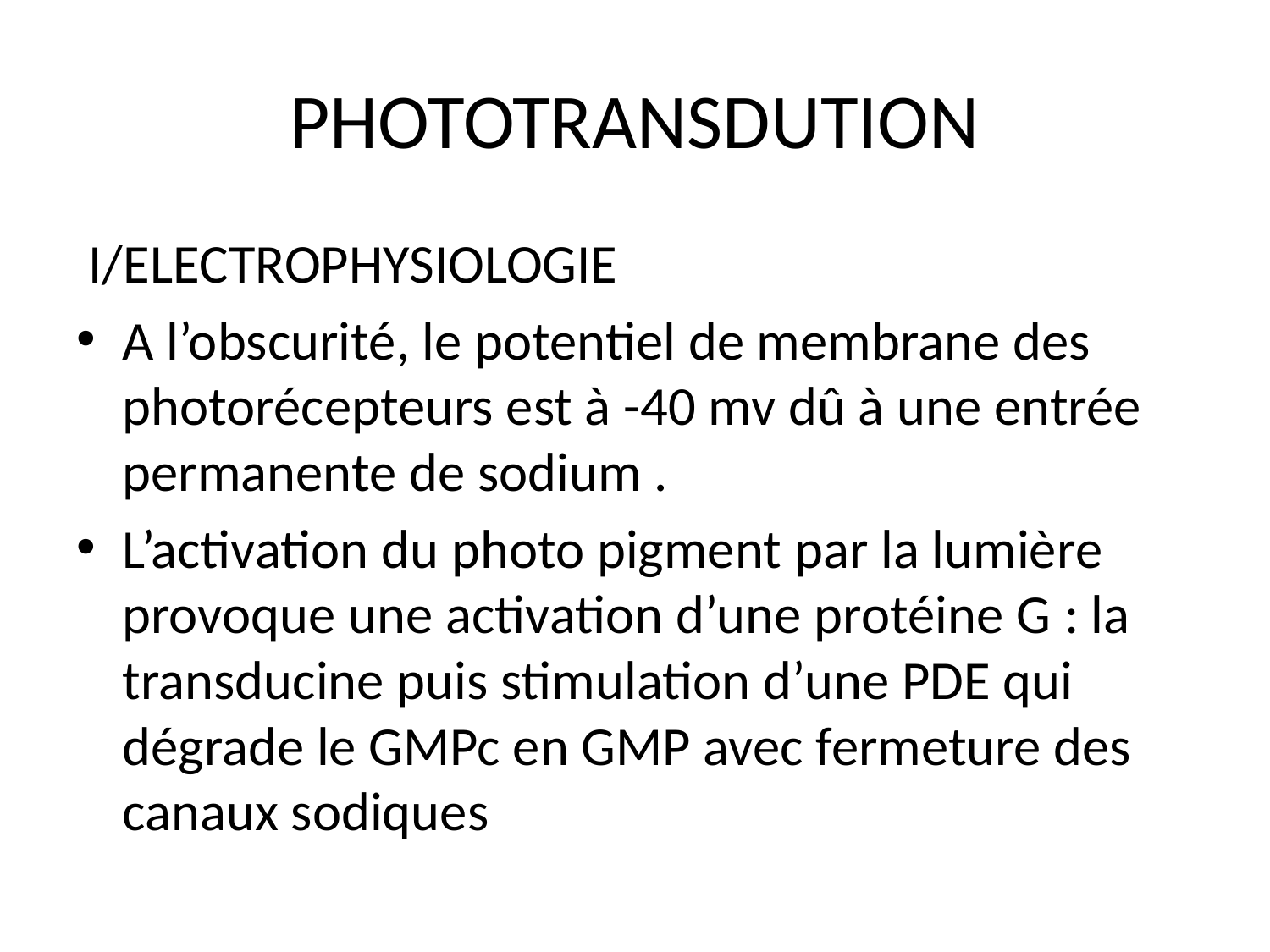

# PHOTOTRANSDUTION
 I/ELECTROPHYSIOLOGIE
A l’obscurité, le potentiel de membrane des photorécepteurs est à -40 mv dû à une entrée permanente de sodium .
L’activation du photo pigment par la lumière provoque une activation d’une protéine G : la  transducine puis stimulation d’une PDE qui dégrade le GMPc en GMP avec fermeture des canaux sodiques